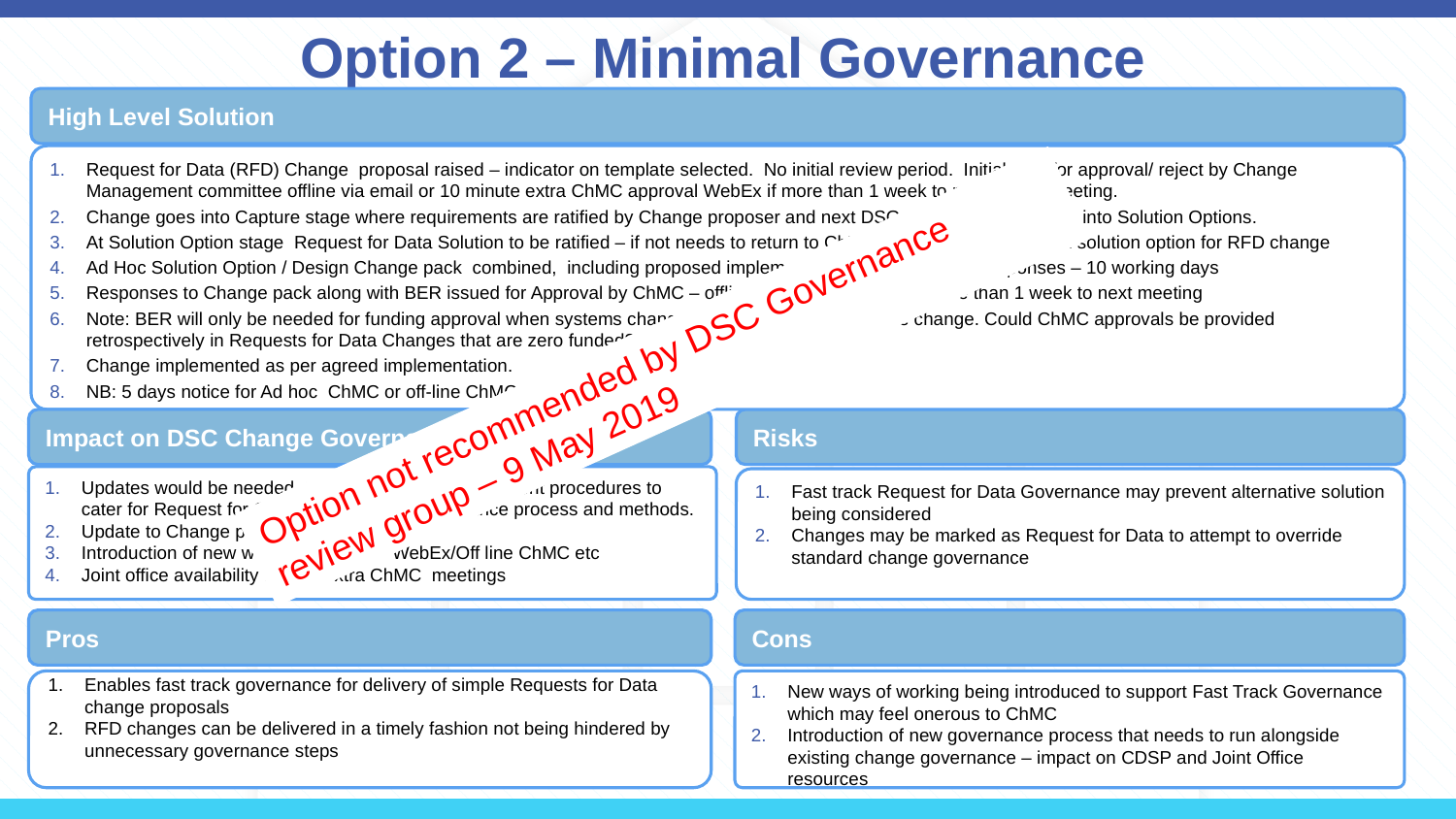

Option 2 – Minimal Governance
High Level Solution
Request for Data (RFD) Change  proposal raised – indicator on template selected.  No initial review period.  Initial vote for approval/ reject by Change Management committee offline via email or 10 minute extra ChMC approval WebEx if more than 1 week to next formal meeting.
Change goes into Capture stage where requirements are ratified by Change proposer and next DSG meeting before going into Solution Options.
At Solution Option stage  Request for Data Solution to be ratified – if not needs to return to ChMC. There should be only 1 solution option for RFD change
Ad Hoc Solution Option / Design Change pack  combined,  including proposed implementation, and issued for responses – 10 working days
Responses to Change pack along with BER issued for Approval by ChMC – offline or 10 mins WebEx if more than 1 week to next meeting
Note: BER will only be needed for funding approval when systems changes needed for delivery of the change. Could ChMC approvals be provided retrospectively in Requests for Data Changes that are zero funded?
Change implemented as per agreed implementation.
NB: 5 days notice for Ad hoc  ChMC or off-line ChMC approval

Option not recommended by DSC Governance review group – 9 May 2019
Impact on DSC Change Governance
Risks
Updates would be needed  to DSC Change Management procedures to cater for Request for Change alternative governance process and methods.
Update to Change proposal template
Introduction of new ways of working – WebEx/Off line ChMC etc
Joint office availability to host extra ChMC  meetings

Fast track Request for Data Governance may prevent alternative solution being considered
Changes may be marked as Request for Data to attempt to override standard change governance
Pros
Cons
Enables fast track governance for delivery of simple Requests for Data change proposals
RFD changes can be delivered in a timely fashion not being hindered by unnecessary governance steps

New ways of working being introduced to support Fast Track Governance which may feel onerous to ChMC
Introduction of new governance process that needs to run alongside existing change governance – impact on CDSP and Joint Office resources